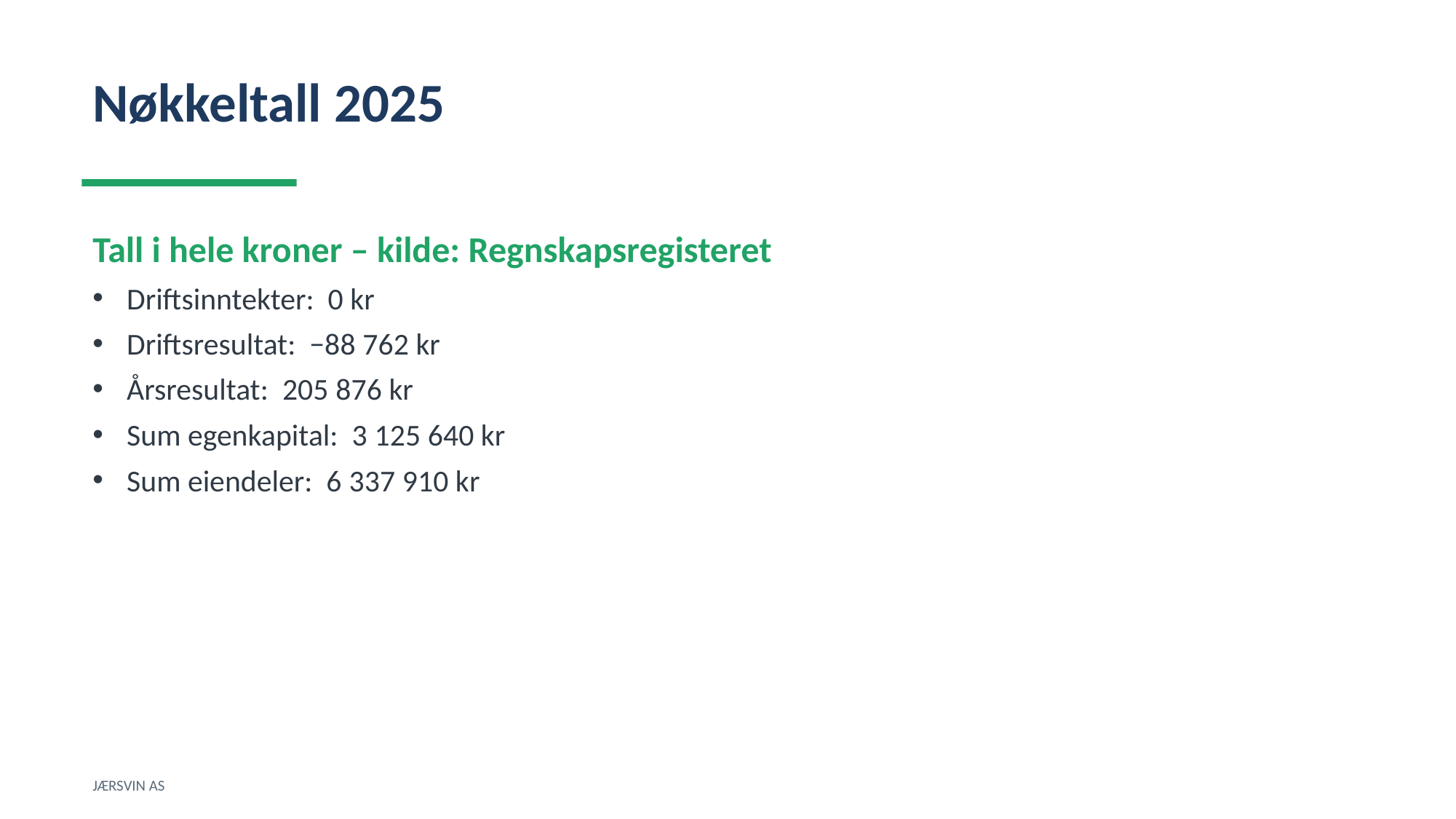

Nøkkeltall 2025

Tall i hele kroner – kilde: Regnskapsregisteret
Driftsinntekter:  0 kr
Driftsresultat:  −88 762 kr
Årsresultat:  205 876 kr
Sum egenkapital:  3 125 640 kr
Sum eiendeler:  6 337 910 kr
JÆRSVIN AS